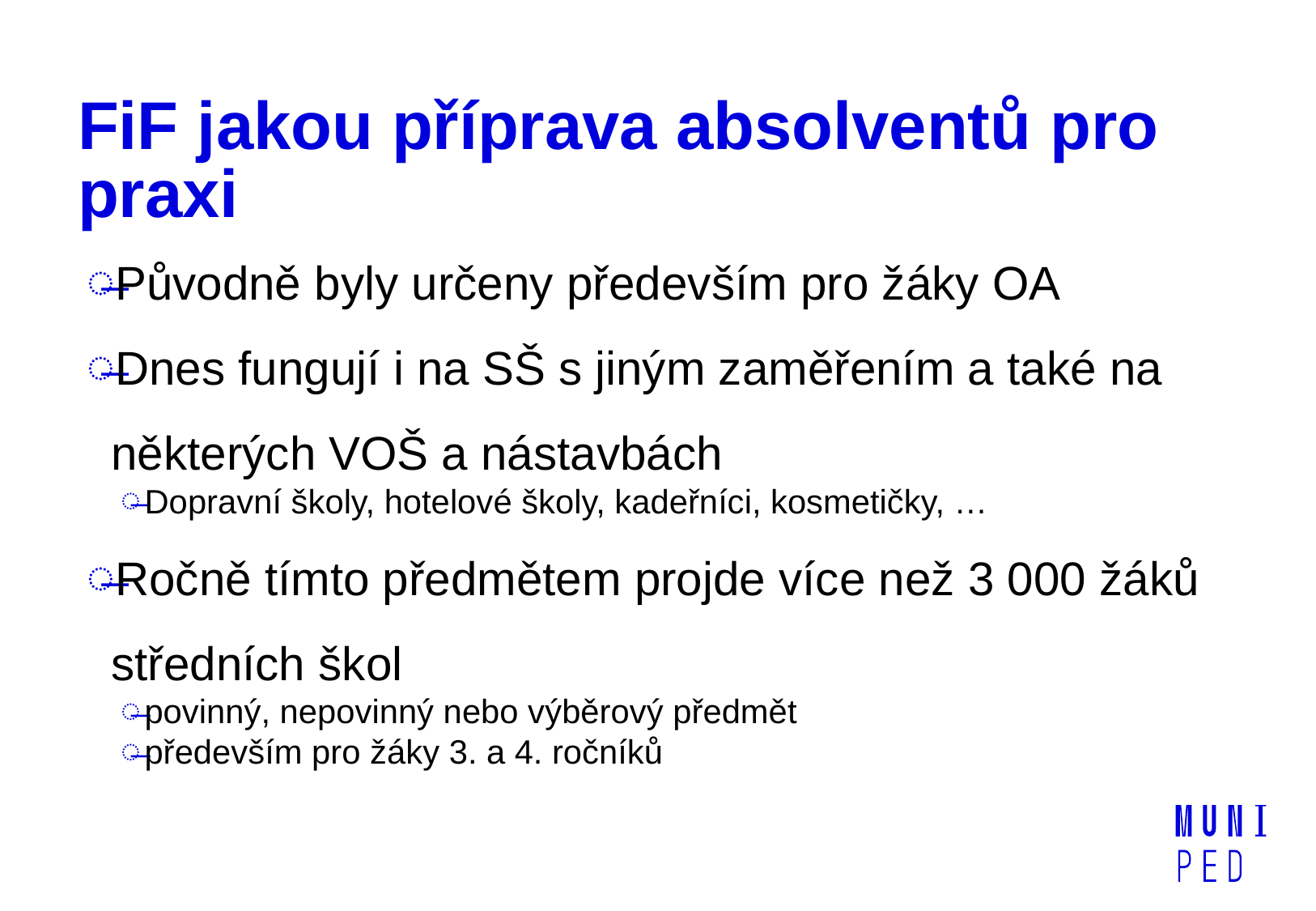

# FiF jakou příprava absolventů pro praxi
Původně byly určeny především pro žáky OA
Dnes fungují i na SŠ s jiným zaměřením a také na některých VOŠ a nástavbách
Dopravní školy, hotelové školy, kadeřníci, kosmetičky, …
Ročně tímto předmětem projde více než 3 000 žáků středních škol
povinný, nepovinný nebo výběrový předmět
především pro žáky 3. a 4. ročníků